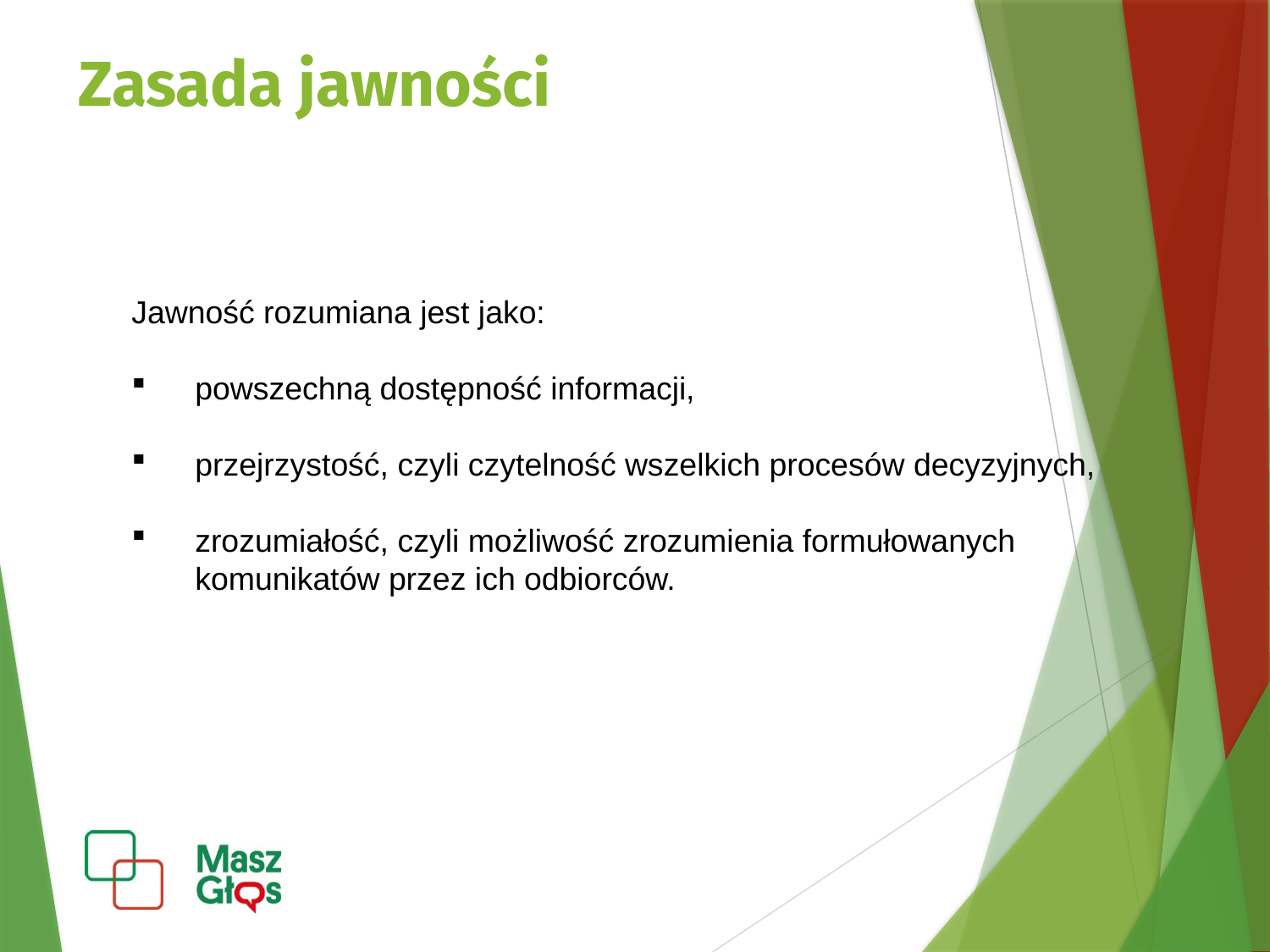

Zasada jawności
Jawność rozumiana jest jako:

powszechną dostępność informacji,

przejrzystość, czyli czytelność wszelkich procesów decyzyjnych,

zrozumiałość, czyli możliwość zrozumienia formułowanych komunikatów przez ich odbiorców.